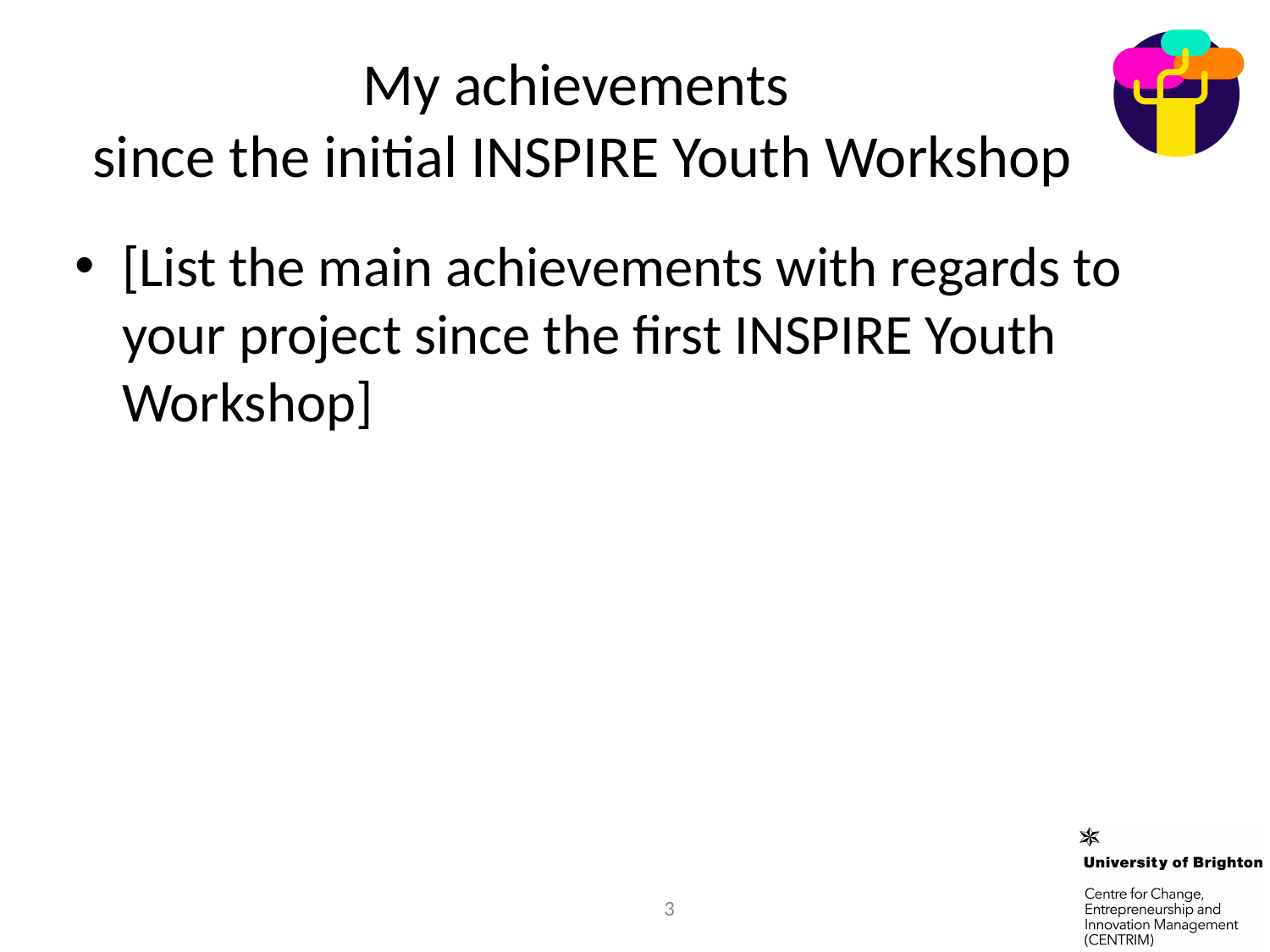

# My achievements since the initial INSPIRE Youth Workshop
[List the main achievements with regards to your project since the first INSPIRE Youth Workshop]
3